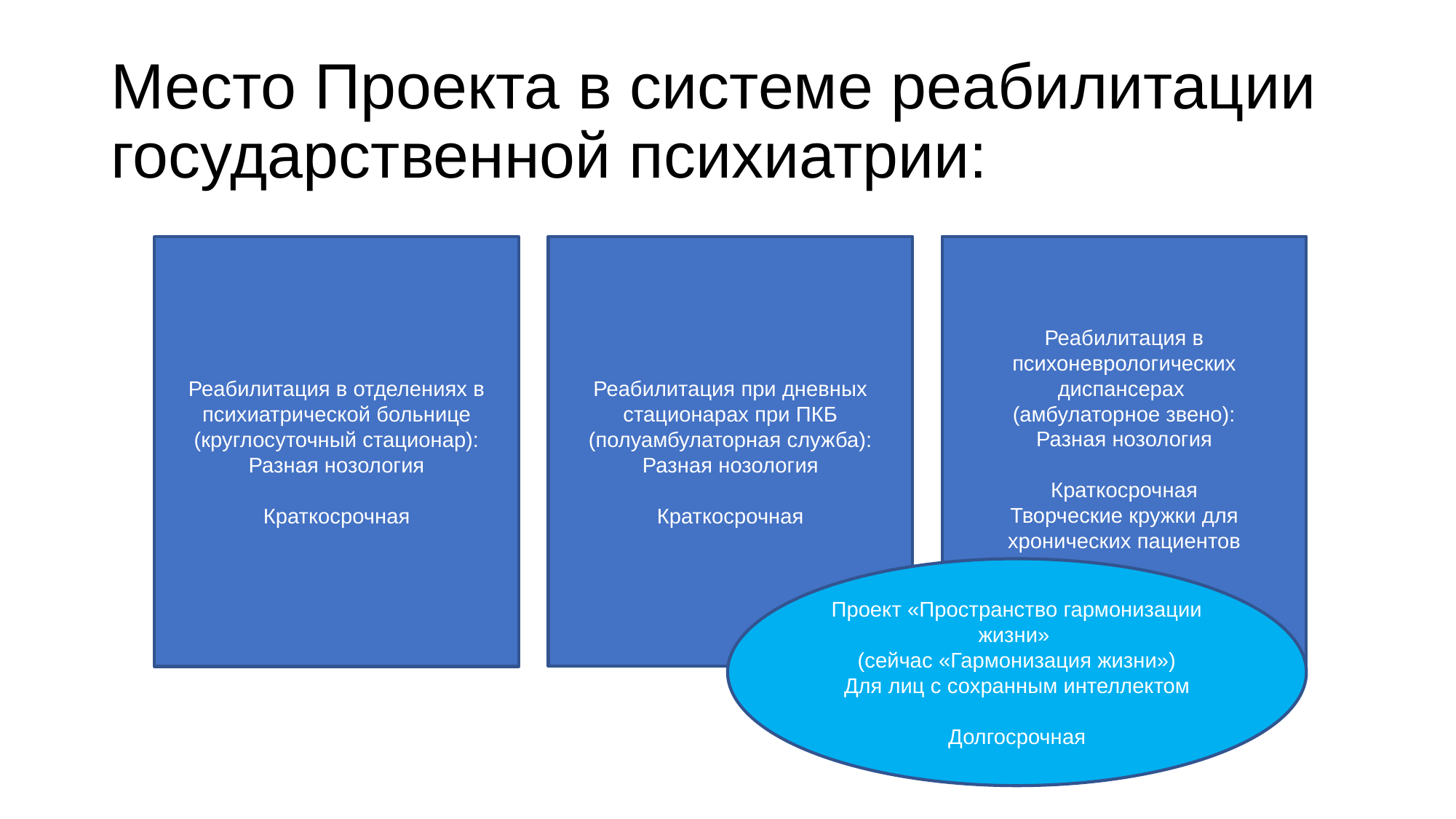

# Место Проекта в системе реабилитации государственной психиатрии:
Реабилитация в психоневрологических диспансерах
(амбулаторное звено):
Разная нозология

Краткосрочная
Творческие кружки для хронических пациентов

Реабилитация при дневных стационарах при ПКБ (полуамбулаторная служба):
Разная нозология

Краткосрочная
Реабилитация в отделениях в психиатрической больнице (круглосуточный стационар):
Разная нозология

Краткосрочная
Проект «Пространство гармонизации жизни»
(сейчас «Гармонизация жизни»)
Для лиц с сохранным интеллектом

Долгосрочная